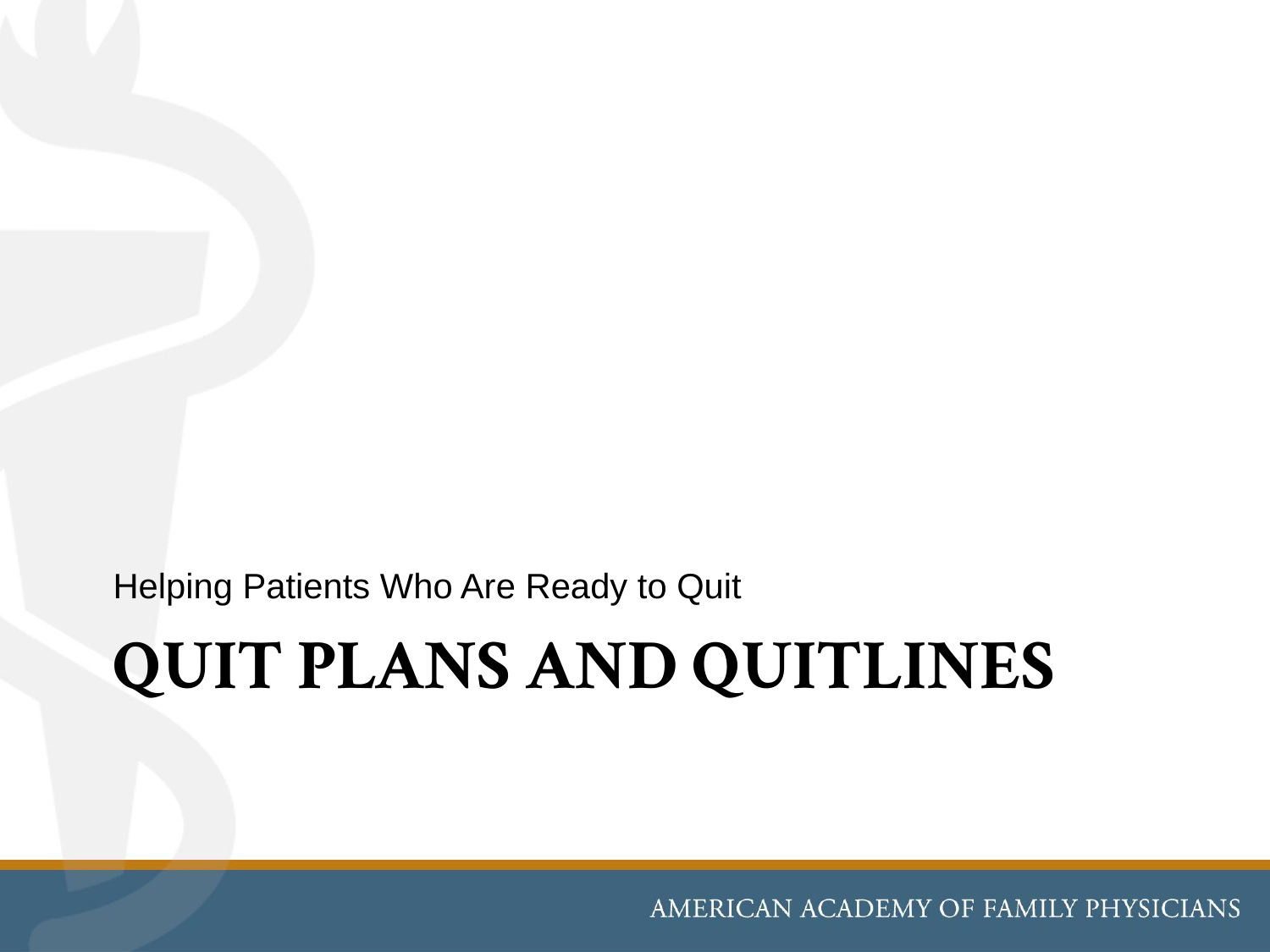

Helping Patients Who Are Ready to Quit
# QUIT PLANS AND QUITLINES